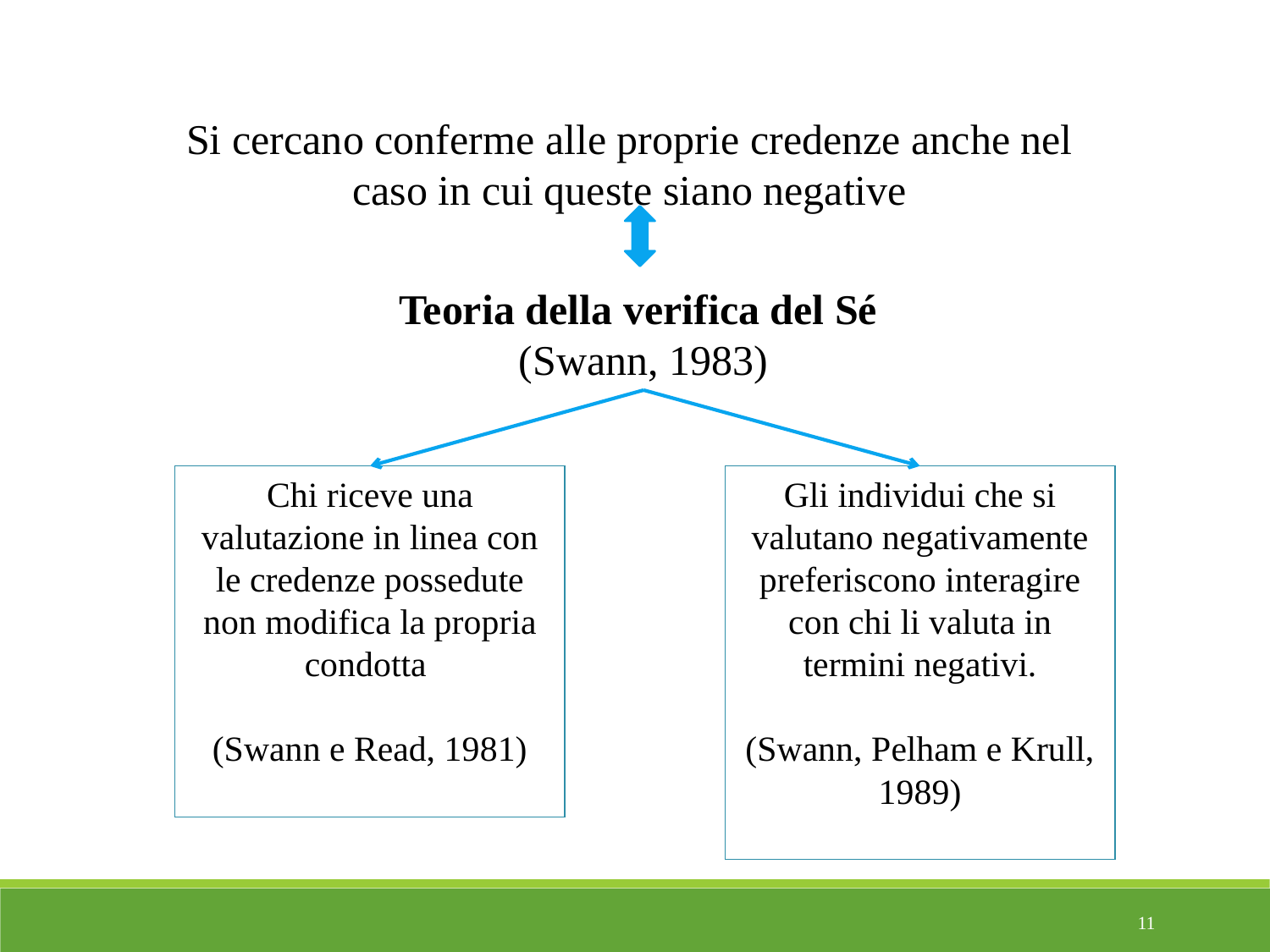

Si cercano conferme alle proprie credenze anche nel caso in cui queste siano negative

Teoria della verifica del Sé
(Swann, 1983)
Chi riceve una valutazione in linea con le credenze possedute non modifica la propria condotta

(Swann e Read, 1981)

Gli individui che si valutano negativamente preferiscono interagire con chi li valuta in termini negativi.

(Swann, Pelham e Krull, 1989)

11